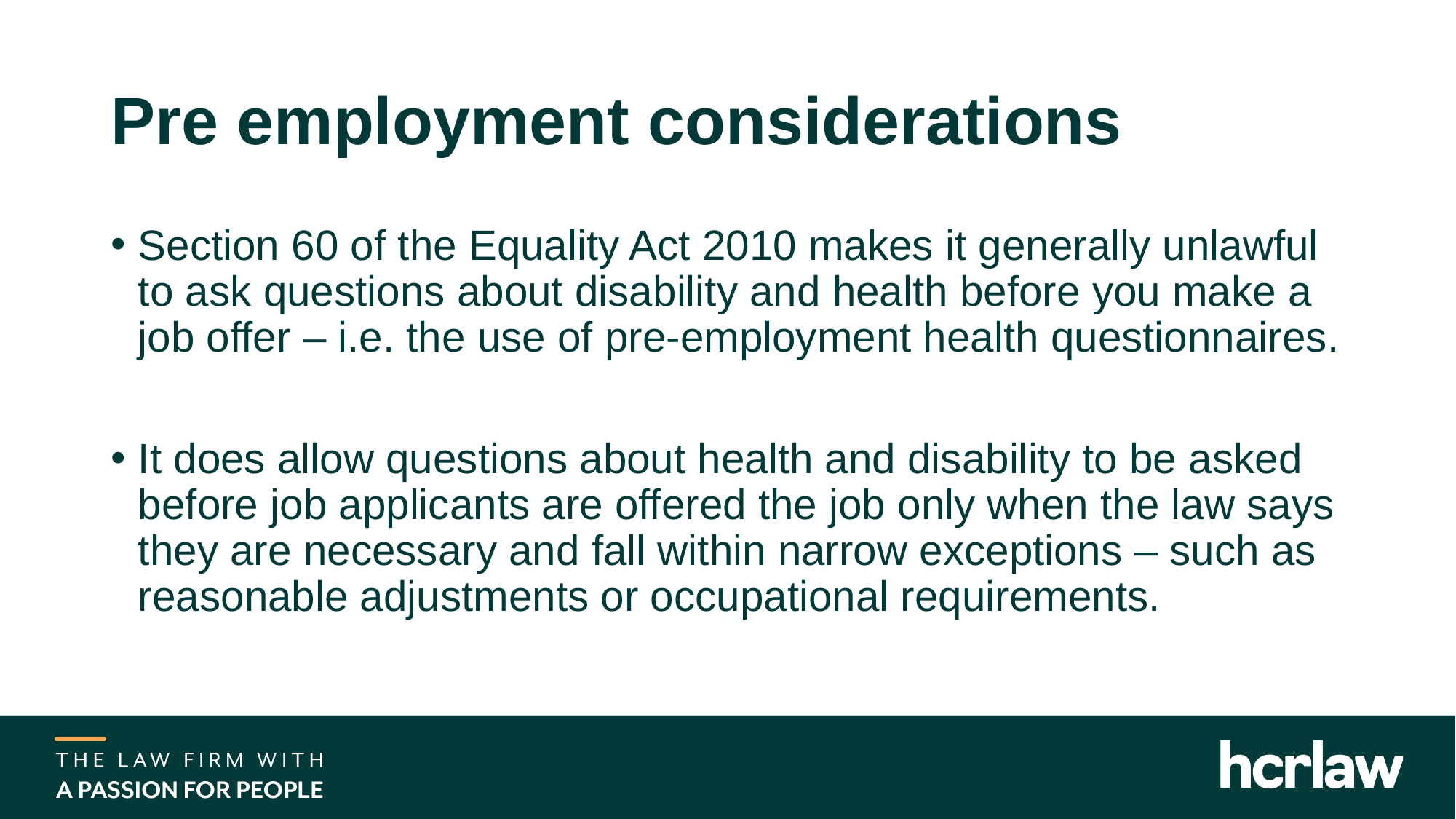

# Pre employment considerations
Section 60 of the Equality Act 2010 makes it generally unlawful to ask questions about disability and health before you make a job offer – i.e. the use of pre-employment health questionnaires.

It does allow questions about health and disability to be asked before job applicants are offered the job only when the law says they are necessary and fall within narrow exceptions – such as reasonable adjustments or occupational requirements.